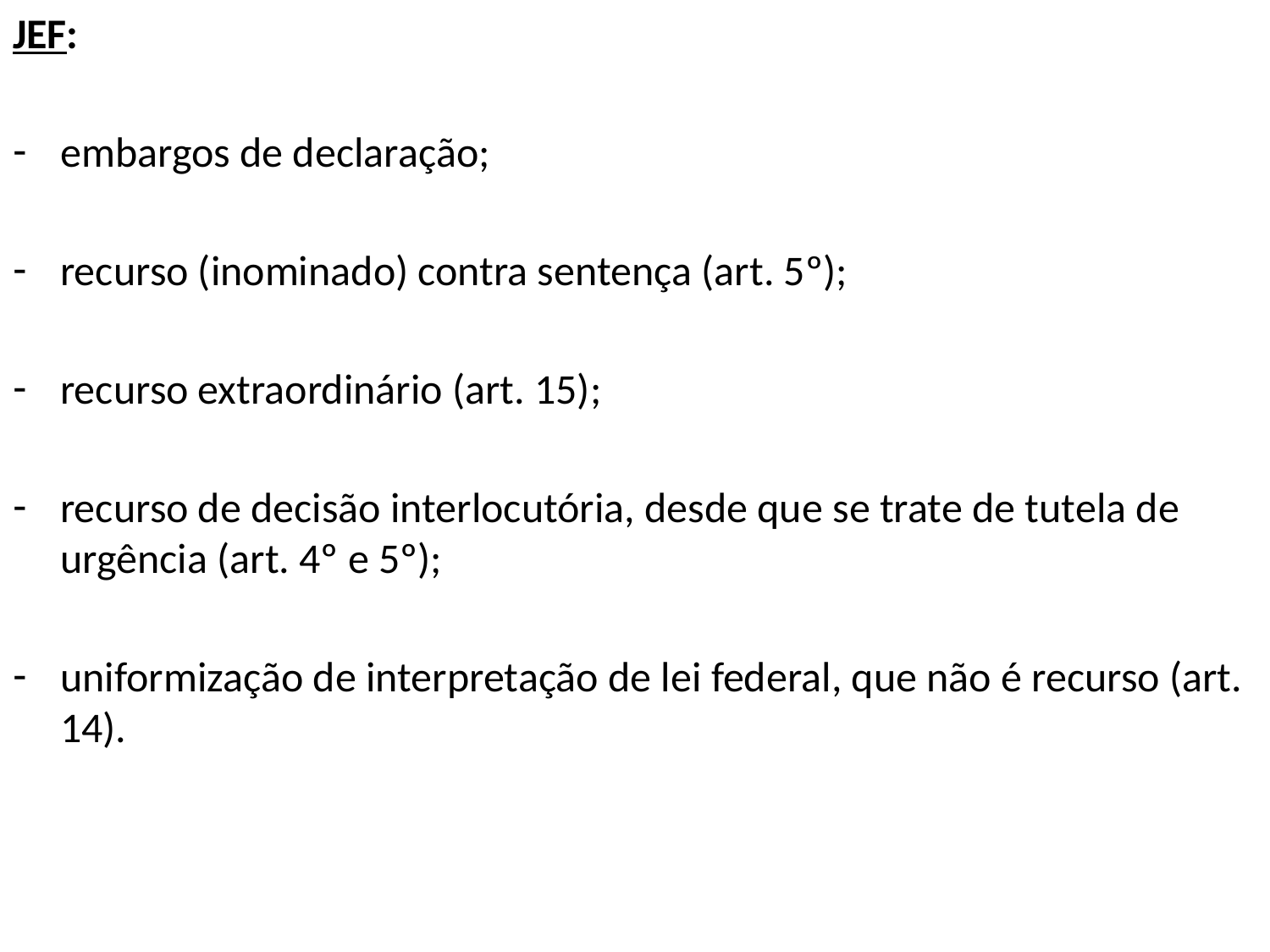

JEF:

embargos de declaração;

recurso (inominado) contra sentença (art. 5º);

recurso extraordinário (art. 15);

recurso de decisão interlocutória, desde que se trate de tutela de urgência (art. 4º e 5º);

uniformização de interpretação de lei federal, que não é recurso (art. 14).